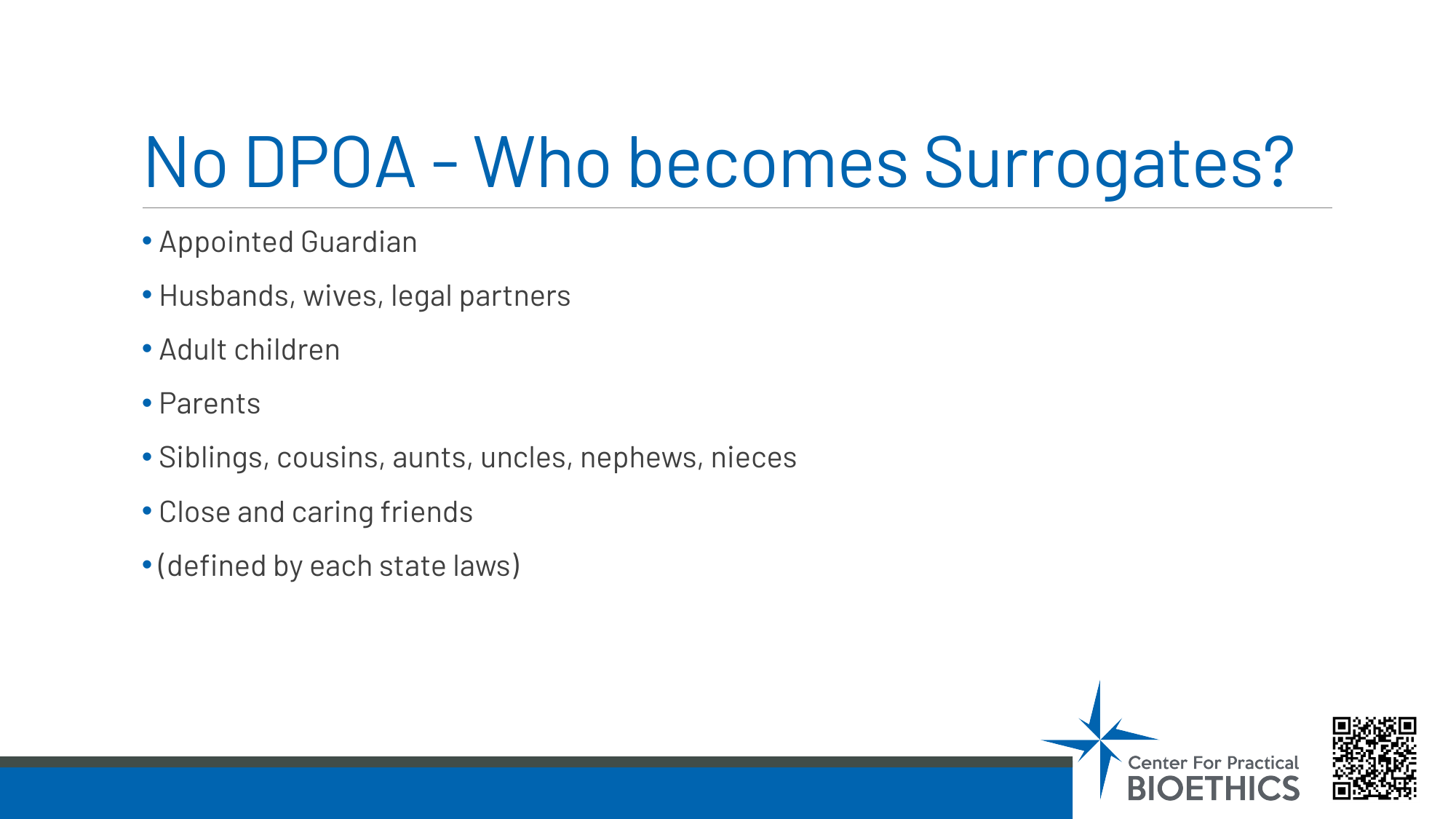

# No DPOA - Who becomes Surrogates?
 Appointed Guardian
 Husbands, wives, legal partners
 Adult children
 Parents
 Siblings, cousins, aunts, uncles, nephews, nieces
 Close and caring friends
 (defined by each state laws)